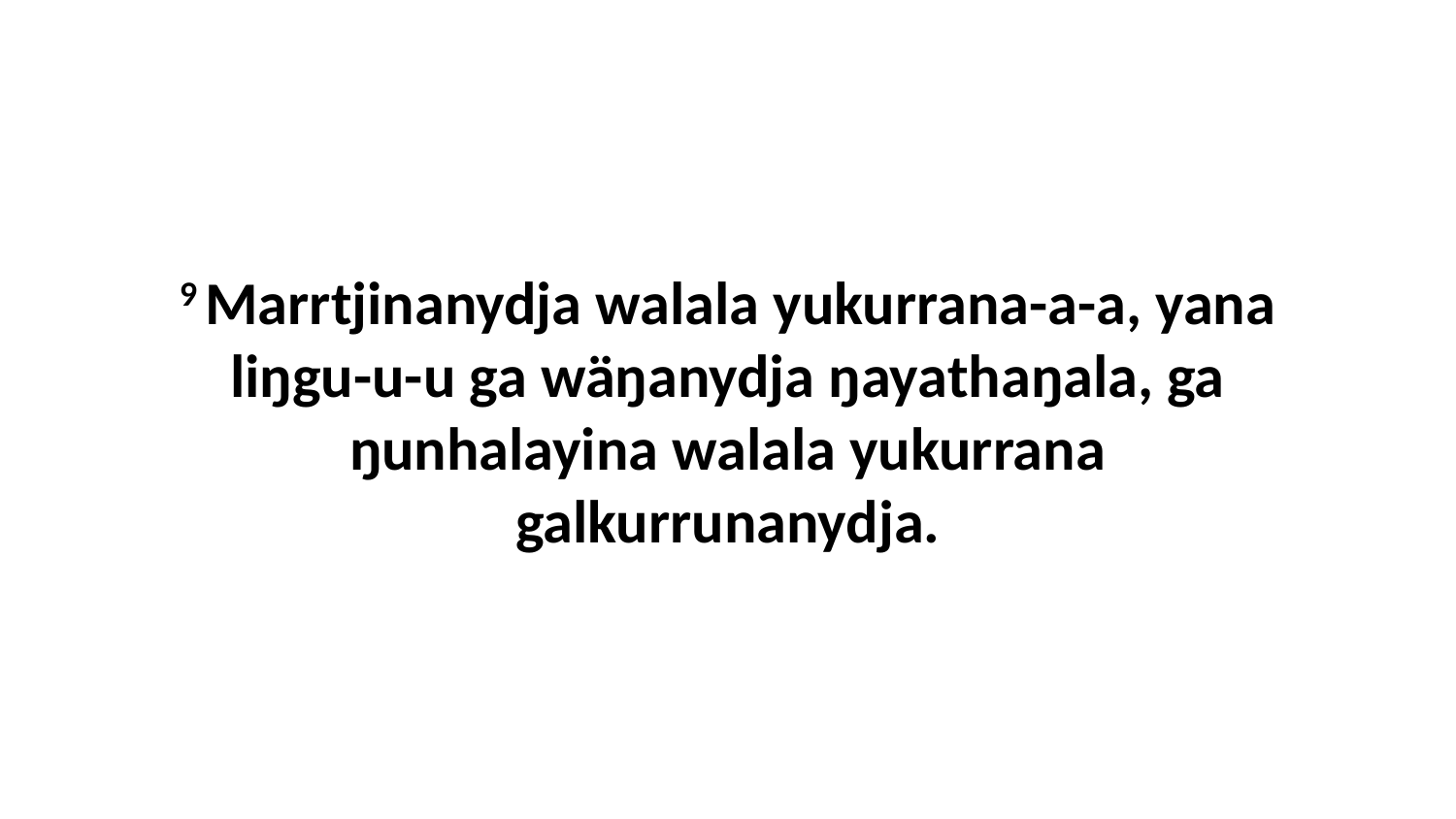

9 Marrtjinanydja walala yukurrana-a-a, yana liŋgu-u-u ga wäŋanydja ŋayathaŋala, ga ŋunhalayina walala yukurrana galkurrunanydja.